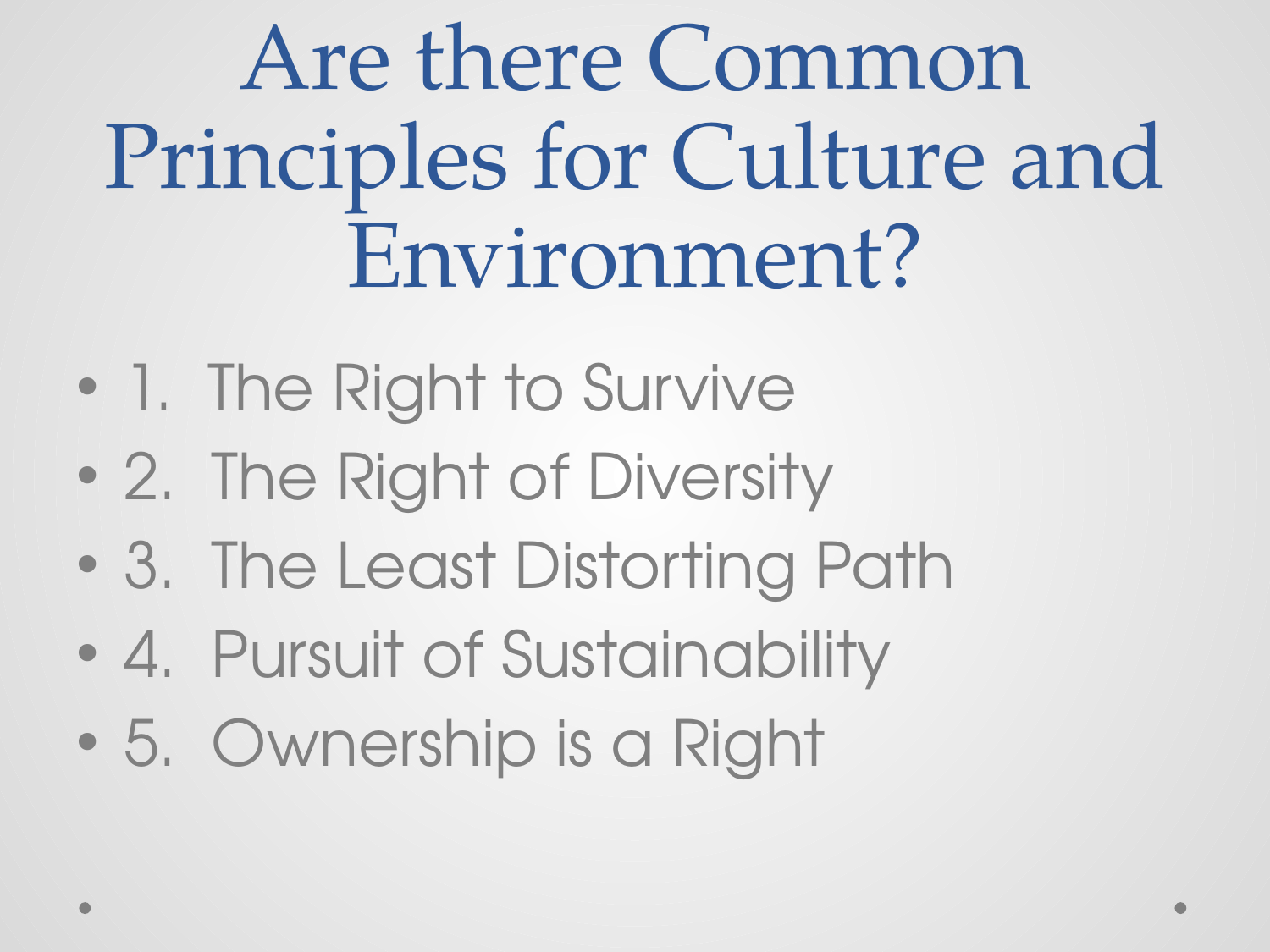

# Are there Common Principles for Culture and Environment?
1.  The Right to Survive
2.  The Right of Diversity
3.  The Least Distorting Path
4.  Pursuit of Sustainability
5.  Ownership is a Right